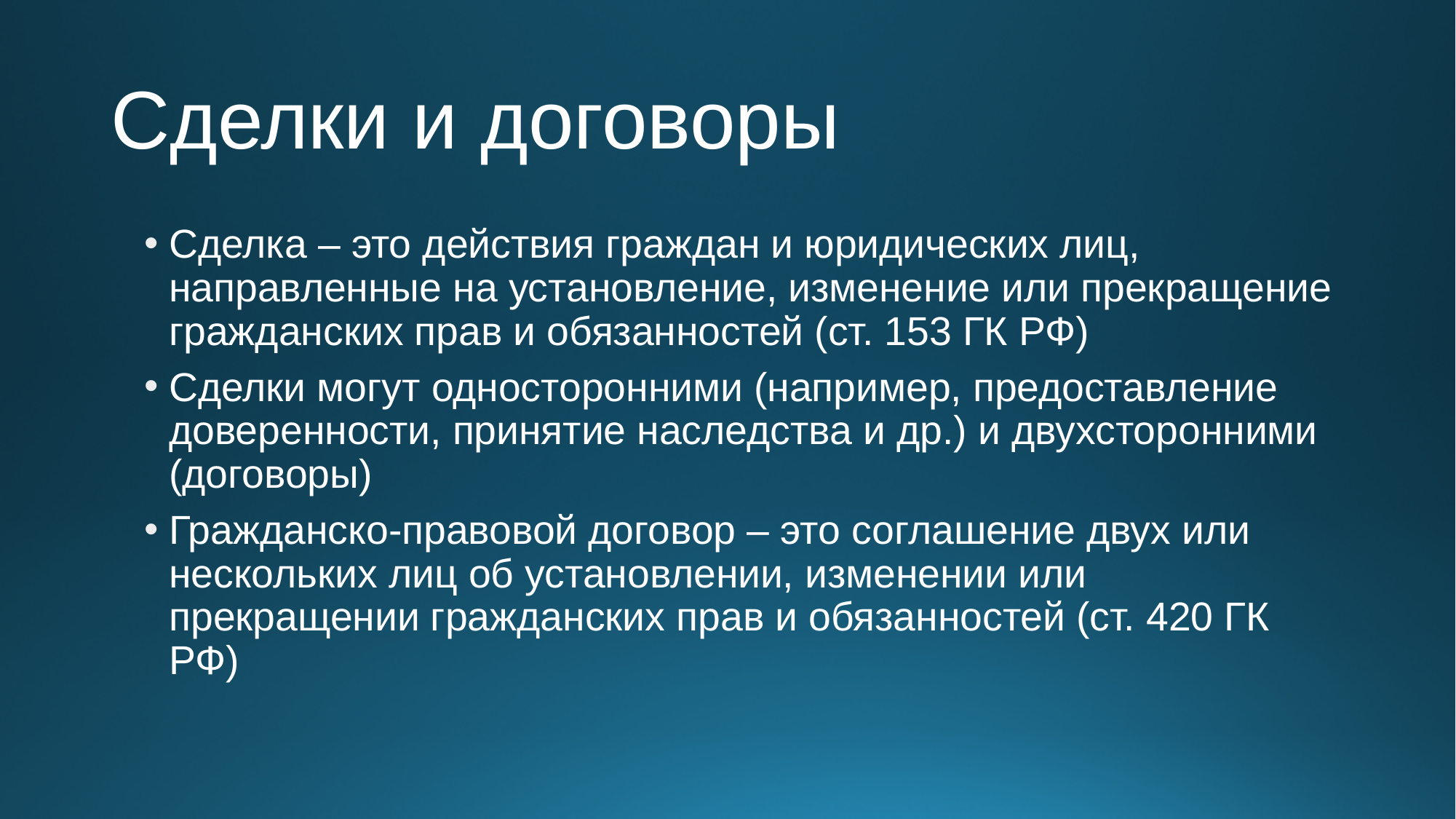

# Сделки и договоры
Сделка – это действия граждан и юридических лиц, направленные на установление, изменение или прекращение гражданских прав и обязанностей (ст. 153 ГК РФ)
Сделки могут односторонними (например, предоставление доверенности, принятие наследства и др.) и двухсторонними (договоры)
Гражданско-правовой договор – это соглашение двух или нескольких лиц об установлении, изменении или прекращении гражданских прав и обязанностей (ст. 420 ГК РФ)